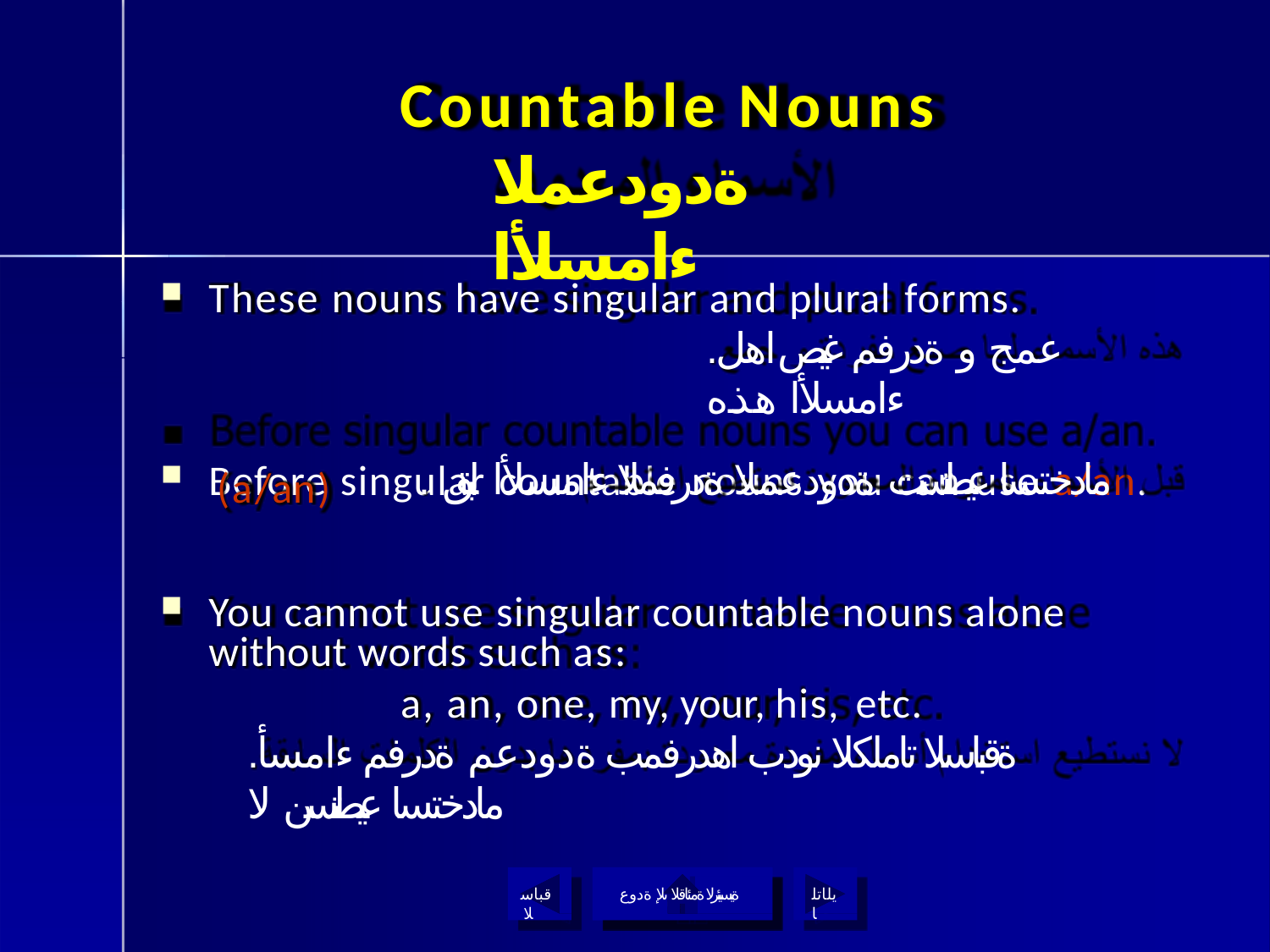

# Countable Nouns
ةدودعملا ءامسلأا

These nouns have singular and plural forms.
.عمج و ةدرفم غيص اهل ءامسلأا هذه
Before singular countable nouns you can use a/an.

. مادختسا عيطتست ةدودعملا ةدرفملا ءامسلأا لبق
(a/an)

You cannot use singular countable nouns alone  without words such as:
a, an, one, my, your, his, etc.
.ةقباسلا تاملكلا نودب اهدرفمب ةدودعم ةدرفم ءامسأ مادختسا عيطتسن لا

قباسلا
ةيسيئرلا ةمئاقلا ىلإ ةدوع
يلاتلا